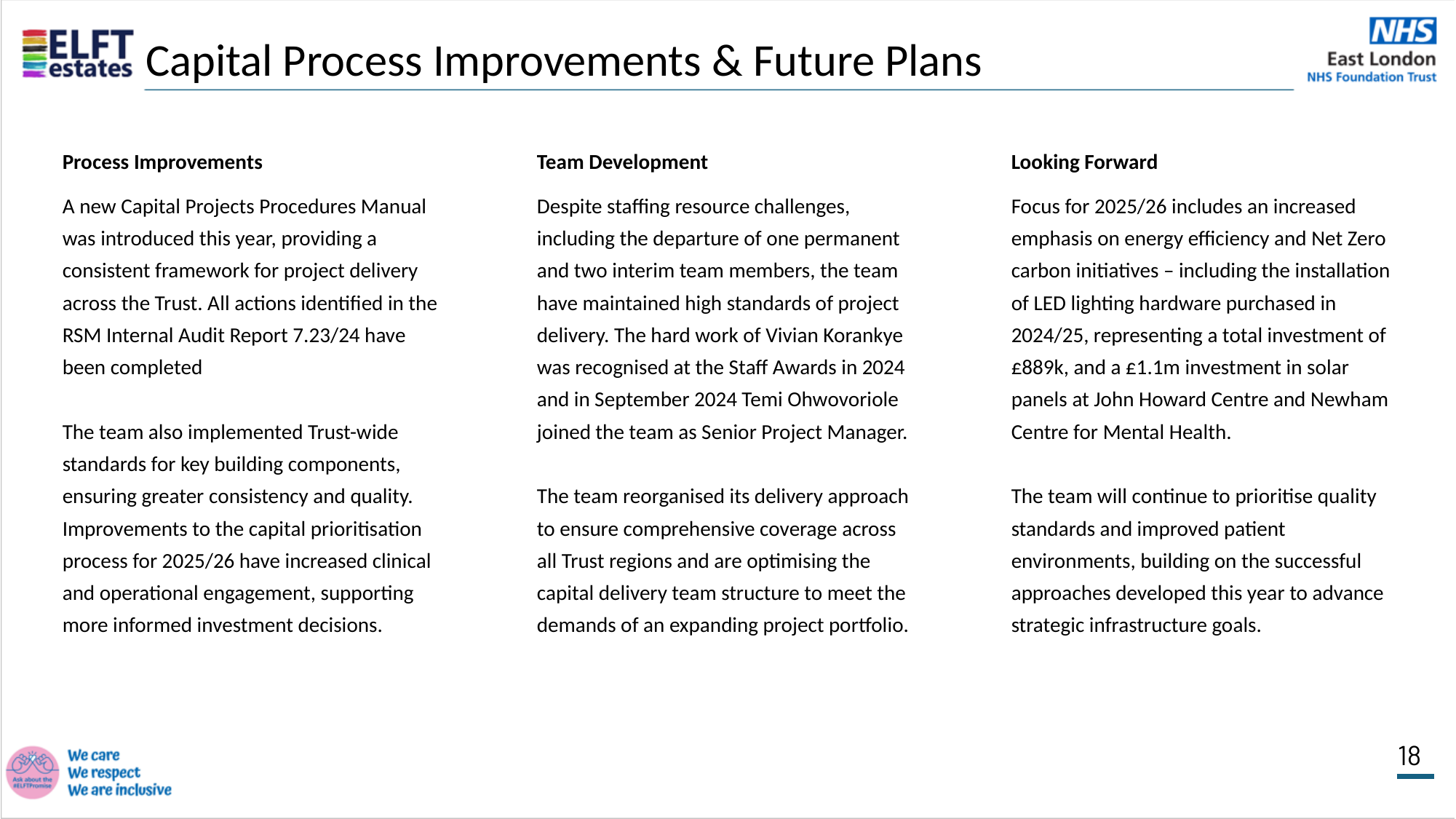

Capital Process Improvements & Future Plans
Process Improvements
Team Development
Looking Forward
A new Capital Projects Procedures Manual was introduced this year, providing a consistent framework for project delivery across the Trust. All actions identified in the RSM Internal Audit Report 7.23/24 have been completed

The team also implemented Trust-wide standards for key building components, ensuring greater consistency and quality. Improvements to the capital prioritisation process for 2025/26 have increased clinical and operational engagement, supporting more informed investment decisions.
Despite staffing resource challenges, including the departure of one permanent and two interim team members, the team have maintained high standards of project delivery. The hard work of Vivian Korankye was recognised at the Staff Awards in 2024 and in September 2024 Temi Ohwovoriole joined the team as Senior Project Manager.

The team reorganised its delivery approach to ensure comprehensive coverage across all Trust regions and are optimising the capital delivery team structure to meet the demands of an expanding project portfolio.
Focus for 2025/26 includes an increased emphasis on energy efficiency and Net Zero carbon initiatives – including the installation of LED lighting hardware purchased in 2024/25, representing a total investment of £889k, and a £1.1m investment in solar panels at John Howard Centre and Newham Centre for Mental Health.

The team will continue to prioritise quality standards and improved patient environments, building on the successful approaches developed this year to advance strategic infrastructure goals.
18